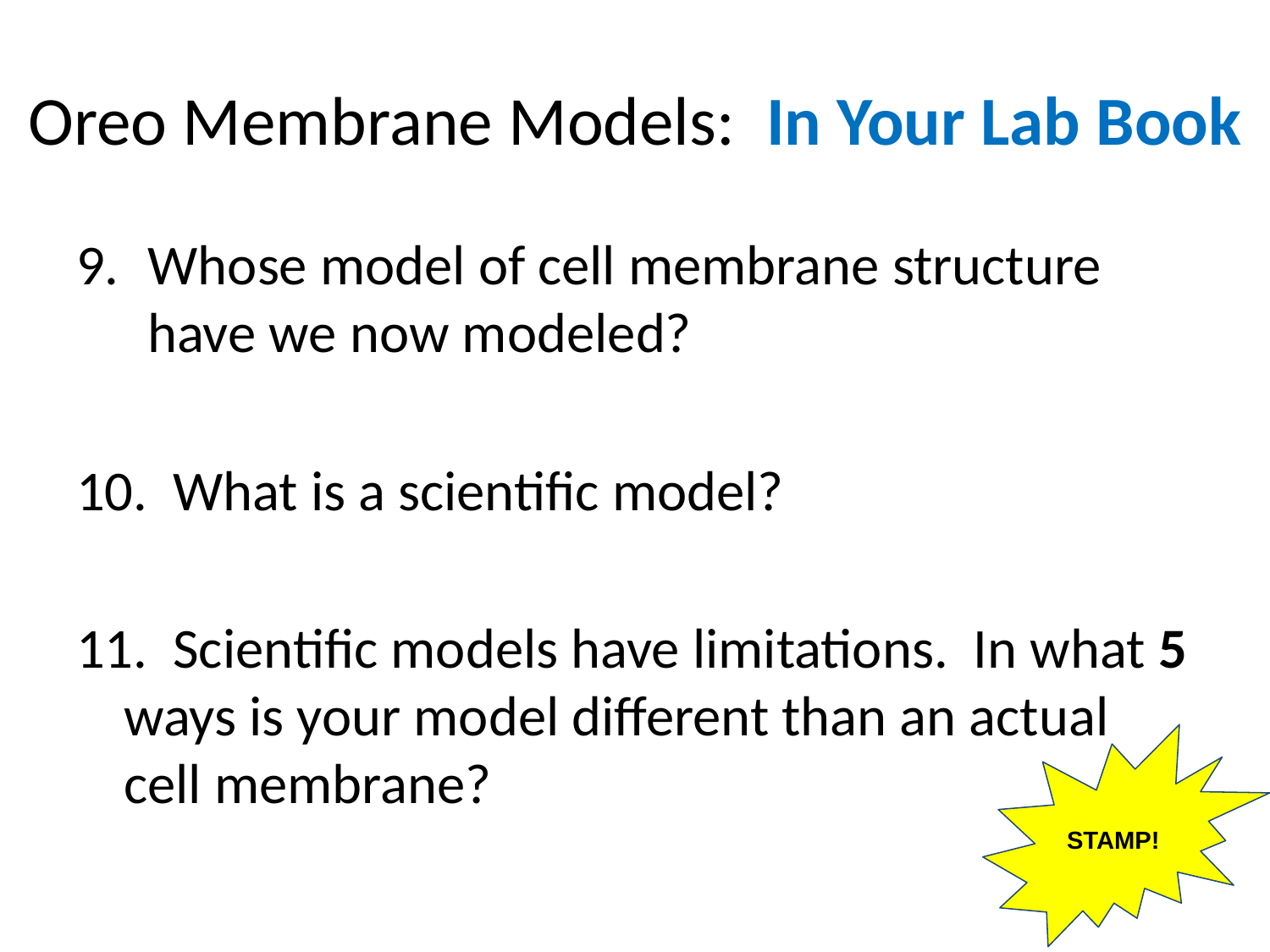

# Oreo Membrane Models:  In Your Lab Book
Whose model of cell membrane structure have we now modeled?

10.  What is a scientific model?

11.  Scientific models have limitations.  In what 5 ways is your model different than an actual cell membrane?
STAMP!